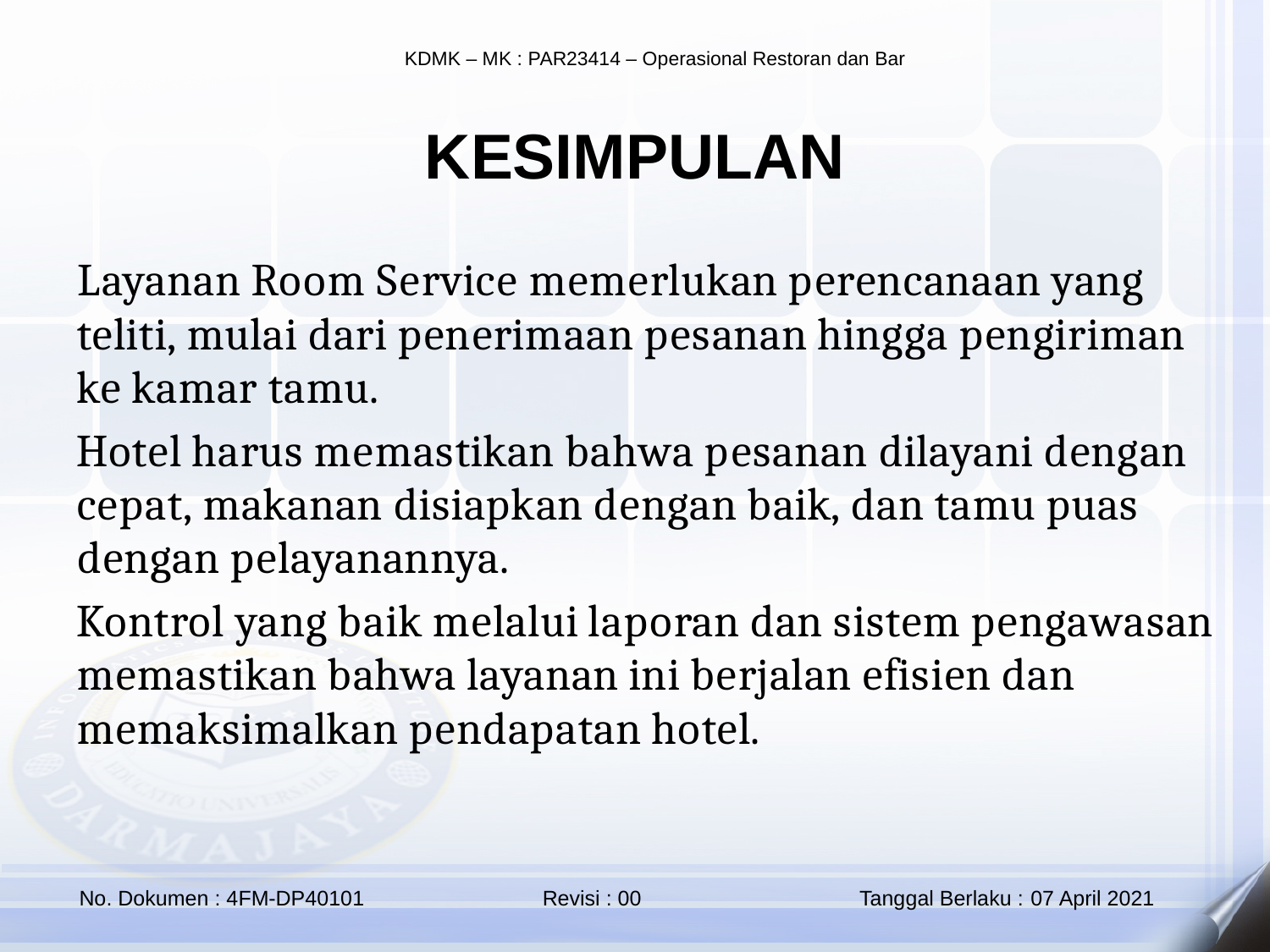

KESIMPULAN
Layanan Room Service memerlukan perencanaan yang teliti, mulai dari penerimaan pesanan hingga pengiriman ke kamar tamu.
Hotel harus memastikan bahwa pesanan dilayani dengan cepat, makanan disiapkan dengan baik, dan tamu puas dengan pelayanannya.
Kontrol yang baik melalui laporan dan sistem pengawasan memastikan bahwa layanan ini berjalan efisien dan memaksimalkan pendapatan hotel.